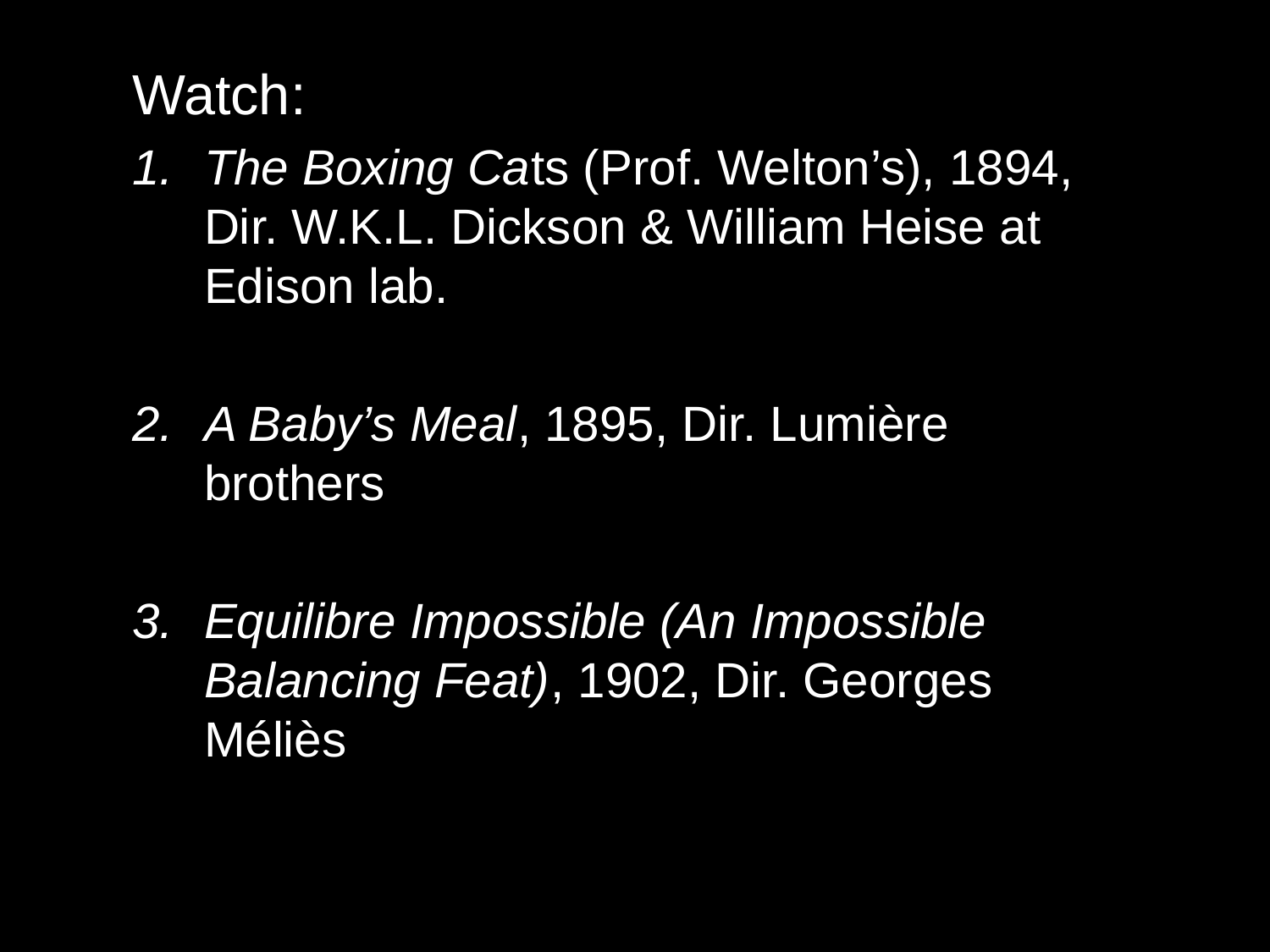

Watch:
The Boxing Cats (Prof. Welton’s), 1894, Dir. W.K.L. Dickson & William Heise at Edison lab.

A Baby’s Meal, 1895, Dir. Lumière brothers

Equilibre Impossible (An Impossible Balancing Feat), 1902, Dir. Georges Méliès